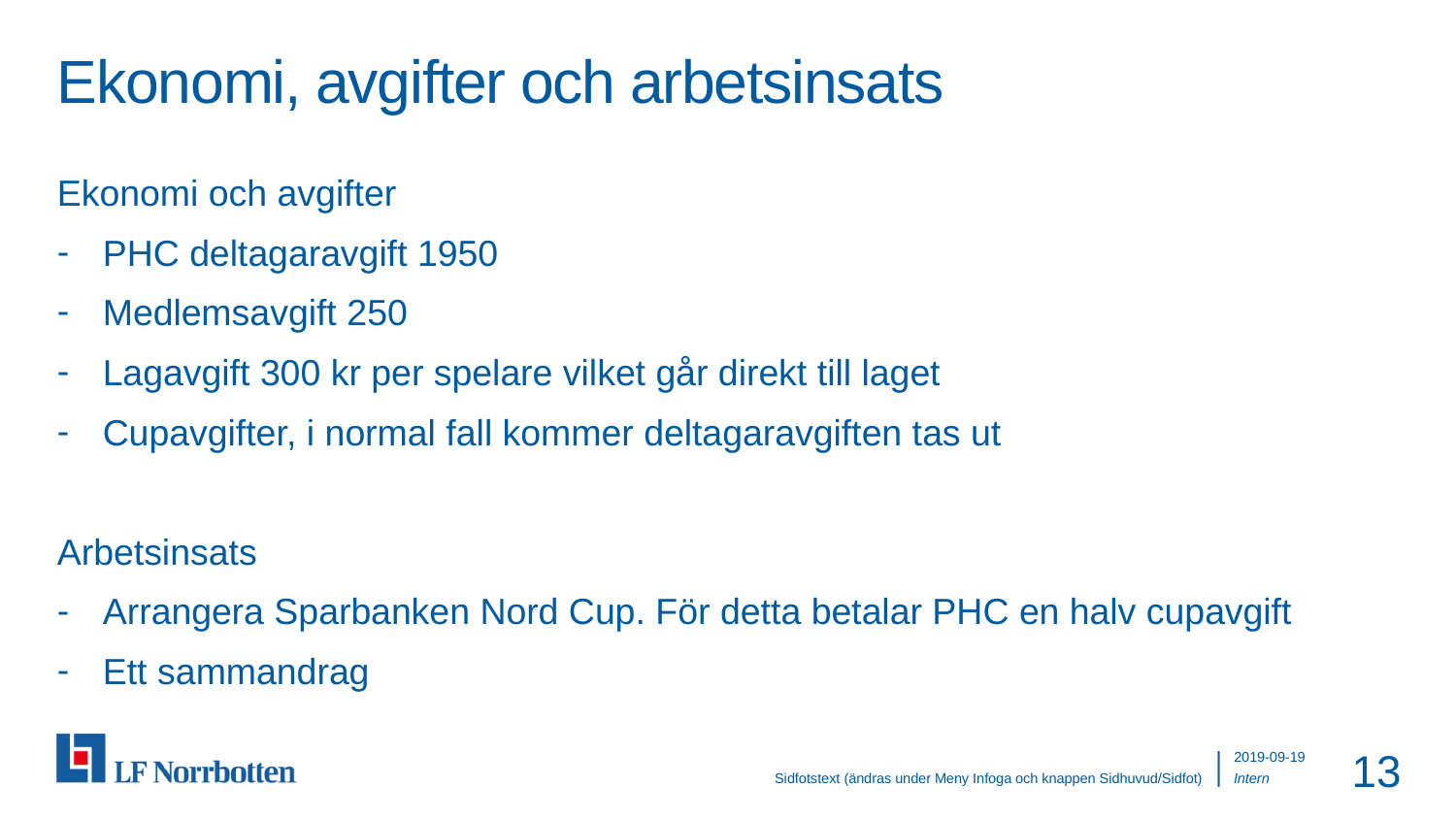

# Ekonomi, avgifter och arbetsinsats
Ekonomi och avgifter
PHC deltagaravgift 1950
Medlemsavgift 250
Lagavgift 300 kr per spelare vilket går direkt till laget
Cupavgifter, i normal fall kommer deltagaravgiften tas ut

Arbetsinsats
Arrangera Sparbanken Nord Cup. För detta betalar PHC en halv cupavgift
Ett sammandrag
13
2019-09-19
Sidfotstext (ändras under Meny Infoga och knappen Sidhuvud/Sidfot)